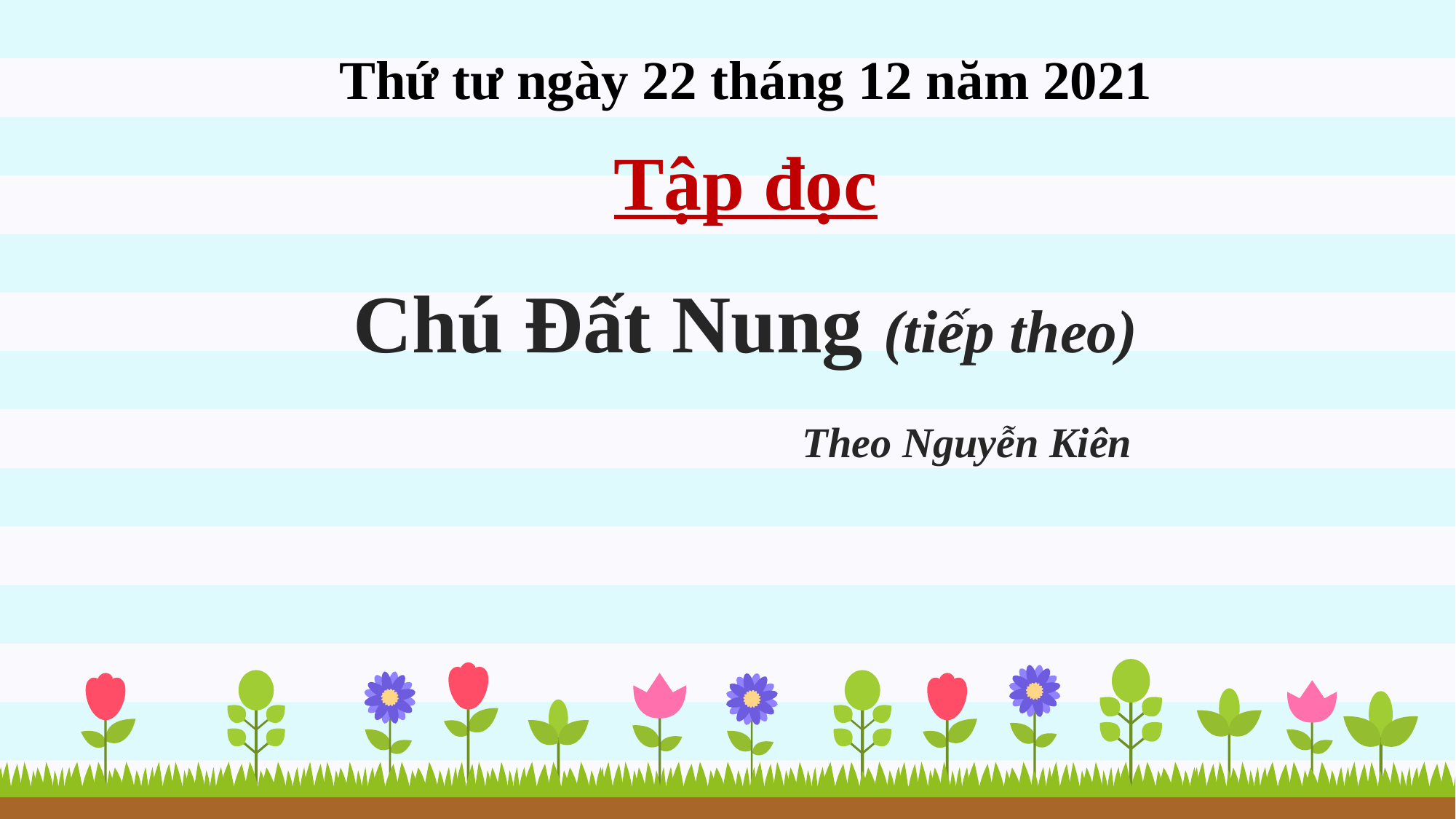

Thứ tư ngày 22 tháng 12 năm 2021
Tập đọc
Chú Đất Nung (tiếp theo)
Theo Nguyễn Kiên